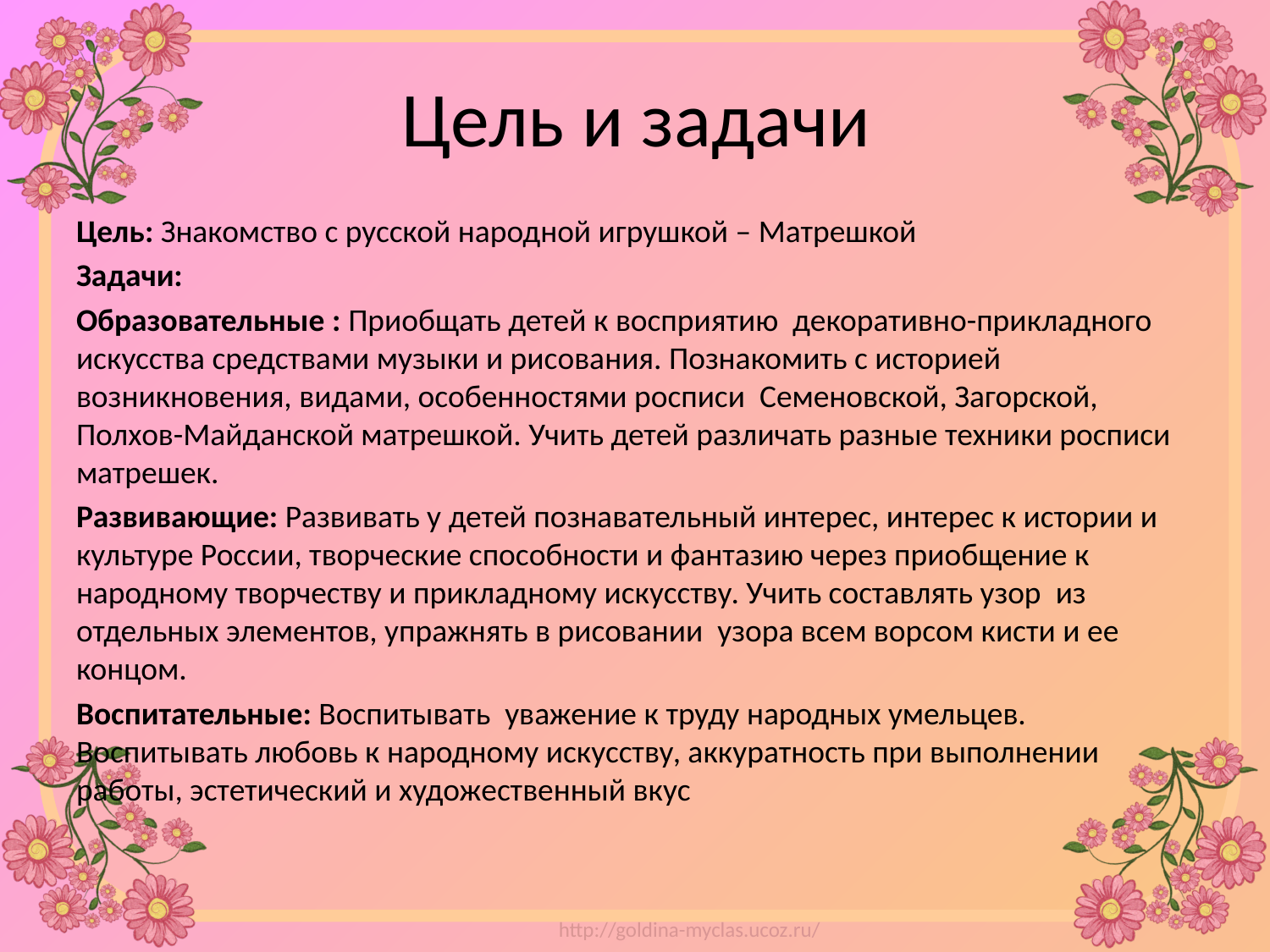

# Цель и задачи
Цель: Знакомство с русской народной игрушкой – Матрешкой
Задачи:
Образовательные : Приобщать детей к восприятию  декоративно-прикладного искусства средствами музыки и рисования. Познакомить с историей возникновения, видами, особенностями росписи  Семеновской, Загорской, Полхов-Майданской матрешкой. Учить детей различать разные техники росписи матрешек.
Развивающие: Развивать у детей познавательный интерес, интерес к истории и культуре России, творческие способности и фантазию через приобщение к народному творчеству и прикладному искусству. Учить составлять узор  из отдельных элементов, упражнять в рисовании  узора всем ворсом кисти и ее концом.
Воспитательные: Воспитывать  уважение к труду народных умельцев. Воспитывать любовь к народному искусству, аккуратность при выполнении работы, эстетический и художественный вкус